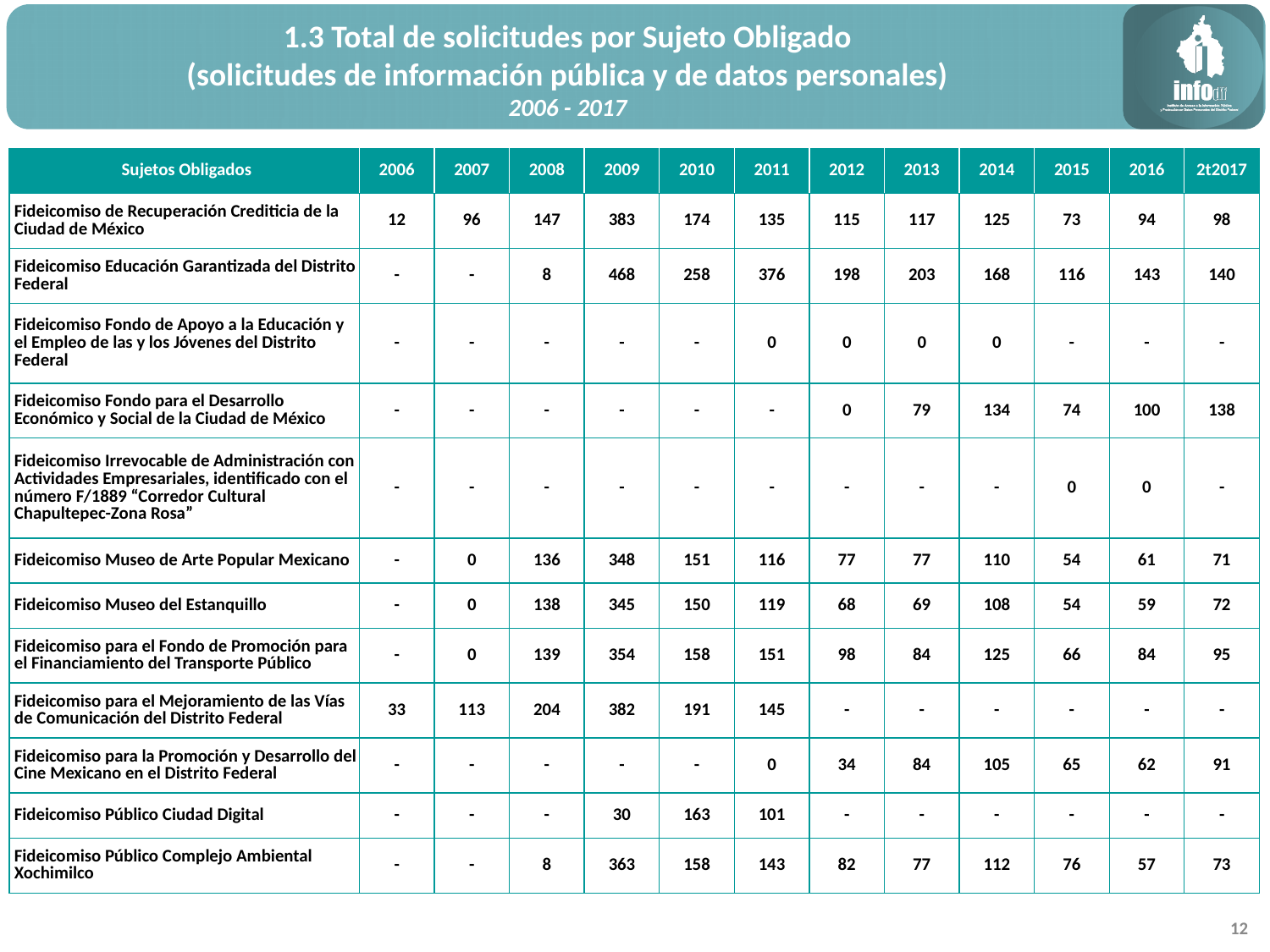

1.3 Total de solicitudes por Sujeto Obligado
(solicitudes de información pública y de datos personales)
2006 - 2017
| Sujetos Obligados | 2006 | 2007 | 2008 | 2009 | 2010 | 2011 | 2012 | 2013 | 2014 | 2015 | 2016 | 2t2017 |
| --- | --- | --- | --- | --- | --- | --- | --- | --- | --- | --- | --- | --- |
| Fideicomiso de Recuperación Crediticia de la Ciudad de México | 12 | 96 | 147 | 383 | 174 | 135 | 115 | 117 | 125 | 73 | 94 | 98 |
| Fideicomiso Educación Garantizada del Distrito Federal | - | - | 8 | 468 | 258 | 376 | 198 | 203 | 168 | 116 | 143 | 140 |
| Fideicomiso Fondo de Apoyo a la Educación y el Empleo de las y los Jóvenes del Distrito Federal | - | - | - | - | - | 0 | 0 | 0 | 0 | - | - | - |
| Fideicomiso Fondo para el Desarrollo Económico y Social de la Ciudad de México | - | - | - | - | - | - | 0 | 79 | 134 | 74 | 100 | 138 |
| Fideicomiso Irrevocable de Administración con Actividades Empresariales, identificado con el número F/1889 “Corredor Cultural Chapultepec-Zona Rosa” | - | - | - | - | - | - | - | - | - | 0 | 0 | - |
| Fideicomiso Museo de Arte Popular Mexicano | - | 0 | 136 | 348 | 151 | 116 | 77 | 77 | 110 | 54 | 61 | 71 |
| Fideicomiso Museo del Estanquillo | - | 0 | 138 | 345 | 150 | 119 | 68 | 69 | 108 | 54 | 59 | 72 |
| Fideicomiso para el Fondo de Promoción para el Financiamiento del Transporte Público | - | 0 | 139 | 354 | 158 | 151 | 98 | 84 | 125 | 66 | 84 | 95 |
| Fideicomiso para el Mejoramiento de las Vías de Comunicación del Distrito Federal | 33 | 113 | 204 | 382 | 191 | 145 | - | - | - | - | - | - |
| Fideicomiso para la Promoción y Desarrollo del Cine Mexicano en el Distrito Federal | - | - | - | - | - | 0 | 34 | 84 | 105 | 65 | 62 | 91 |
| Fideicomiso Público Ciudad Digital | - | - | - | 30 | 163 | 101 | - | - | - | - | - | - |
| Fideicomiso Público Complejo Ambiental Xochimilco | - | - | 8 | 363 | 158 | 143 | 82 | 77 | 112 | 76 | 57 | 73 |
12